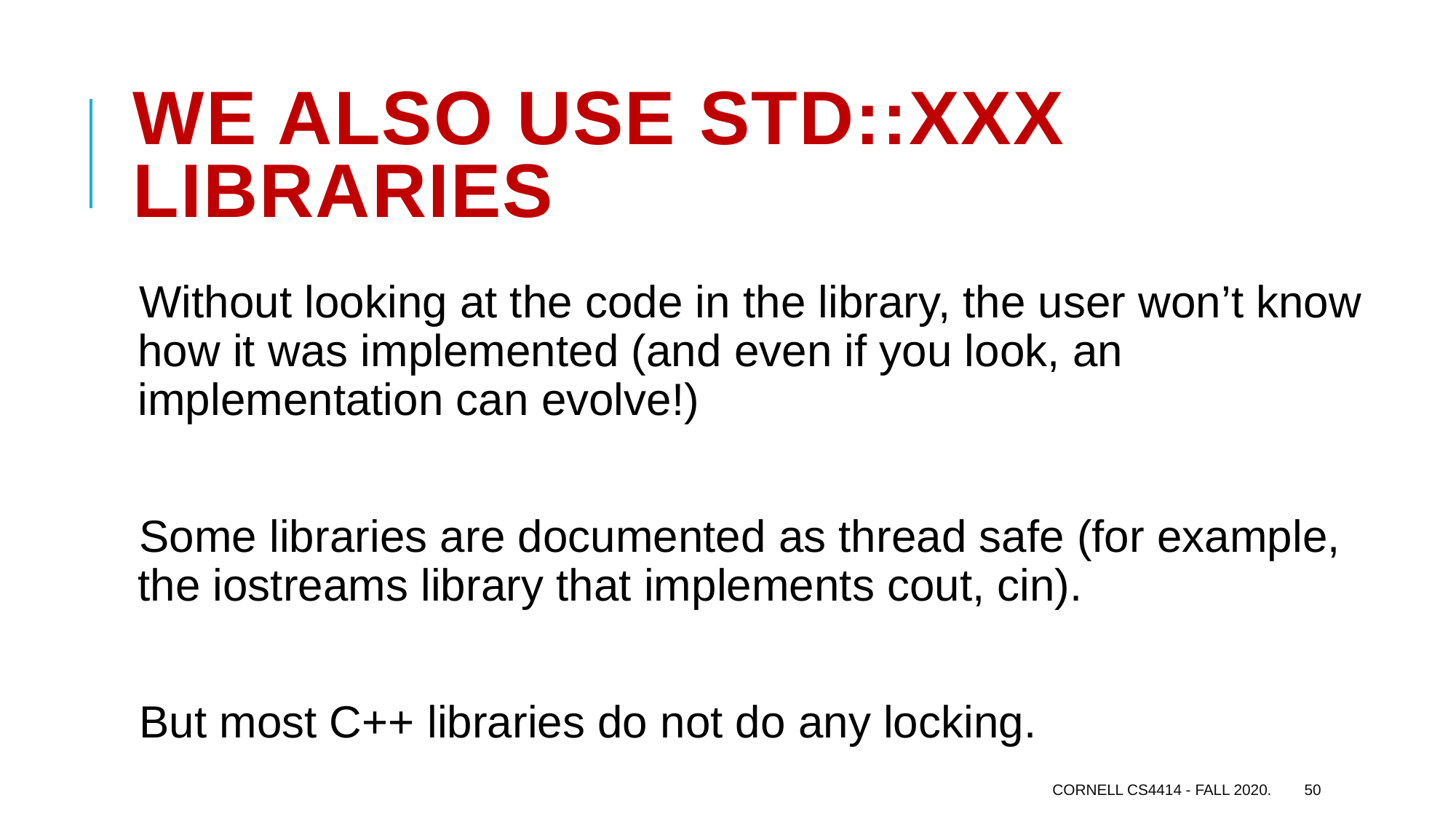

# We also use std::xxx libraries
Without looking at the code in the library, the user won’t know how it was implemented (and even if you look, an implementation can evolve!)

Some libraries are documented as thread safe (for example, the iostreams library that implements cout, cin).

But most C++ libraries do not do any locking.
Cornell CS4414 - Fall 2020.
50